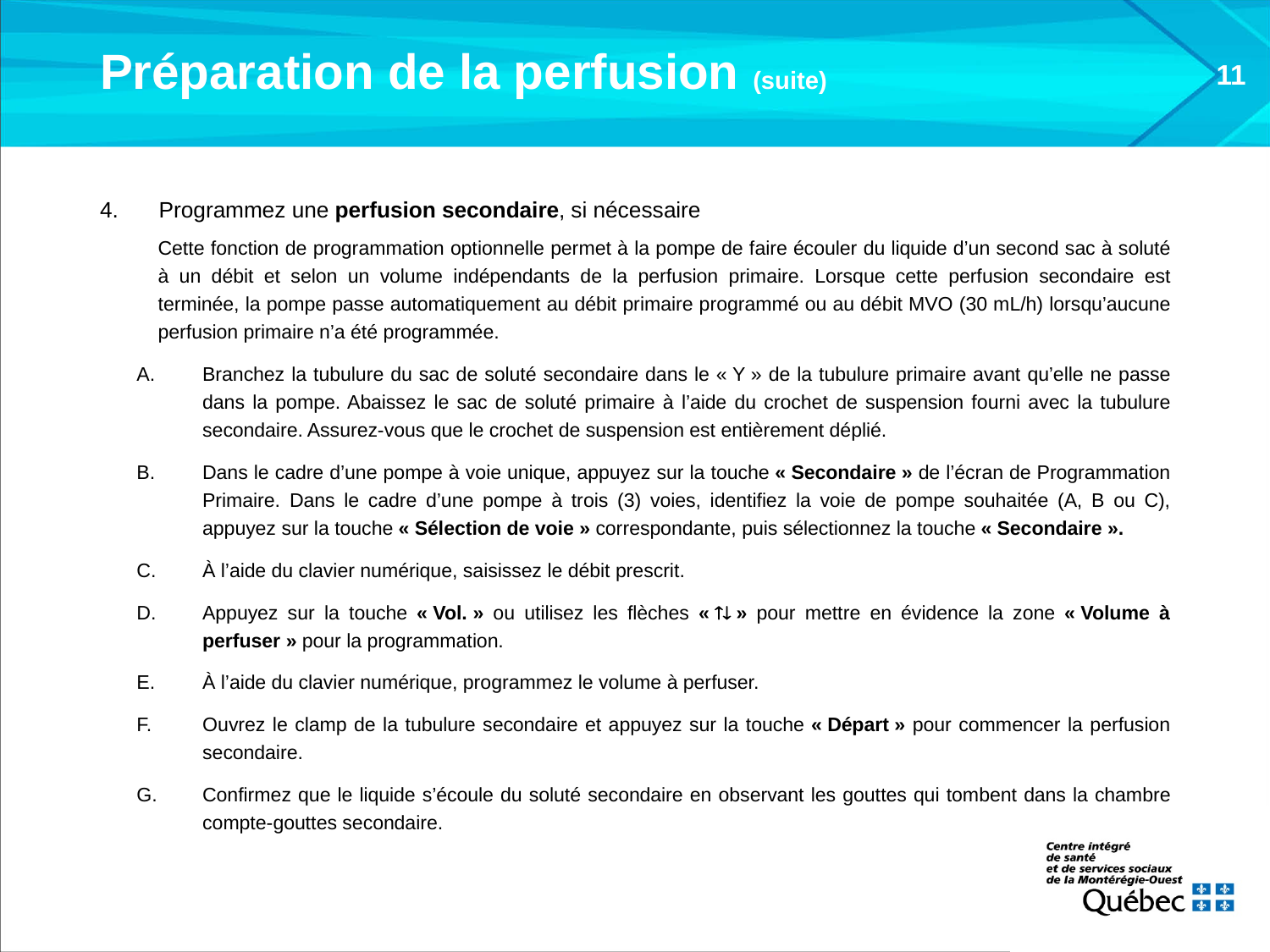

# Préparation de la perfusion (suite)
11
Programmez une perfusion secondaire, si nécessaire
Cette fonction de programmation optionnelle permet à la pompe de faire écouler du liquide d’un second sac à soluté à un débit et selon un volume indépendants de la perfusion primaire. Lorsque cette perfusion secondaire est terminée, la pompe passe automatiquement au débit primaire programmé ou au débit MVO (30 mL/h) lorsqu’aucune perfusion primaire n’a été programmée.
Branchez la tubulure du sac de soluté secondaire dans le « Y » de la tubulure primaire avant qu’elle ne passe dans la pompe. Abaissez le sac de soluté primaire à l’aide du crochet de suspension fourni avec la tubulure secondaire. Assurez-vous que le crochet de suspension est entièrement déplié.
Dans le cadre d’une pompe à voie unique, appuyez sur la touche « Secondaire » de l’écran de Programmation Primaire. Dans le cadre d’une pompe à trois (3) voies, identifiez la voie de pompe souhaitée (A, B ou C), appuyez sur la touche « Sélection de voie » correspondante, puis sélectionnez la touche « Secondaire ».
À l’aide du clavier numérique, saisissez le débit prescrit.
Appuyez sur la touche « Vol. » ou utilisez les flèches « ↑↓ » pour mettre en évidence la zone « Volume à perfuser » pour la programmation.
À l’aide du clavier numérique, programmez le volume à perfuser.
Ouvrez le clamp de la tubulure secondaire et appuyez sur la touche « Départ » pour commencer la perfusion secondaire.
Confirmez que le liquide s’écoule du soluté secondaire en observant les gouttes qui tombent dans la chambre compte-gouttes secondaire.